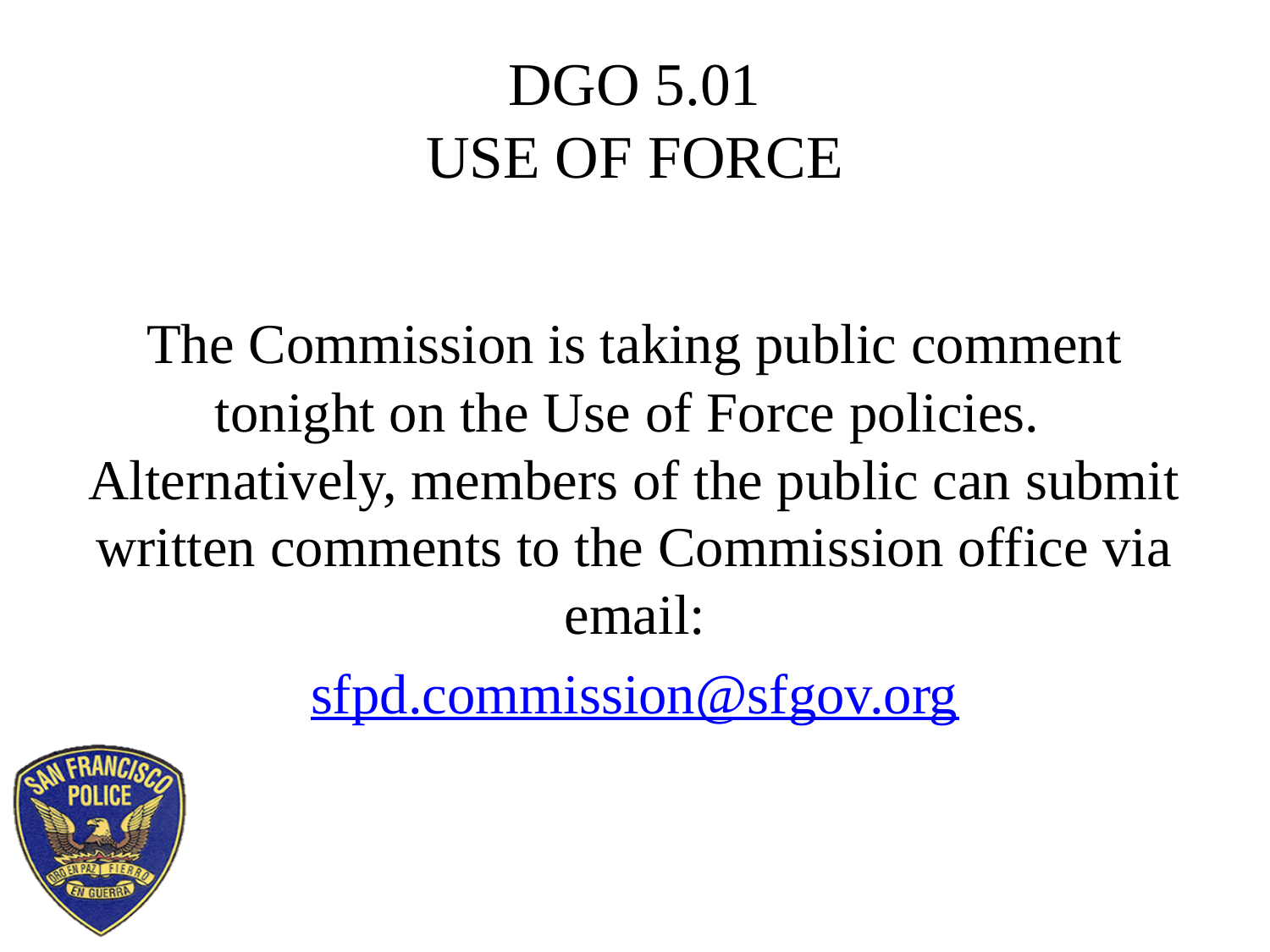

# DGO 5.01 USE OF FORCE

The Commission is taking public comment tonight on the Use of Force policies.  Alternatively, members of the public can submit written comments to the Commission office via email:
sfpd.commission@sfgov.org